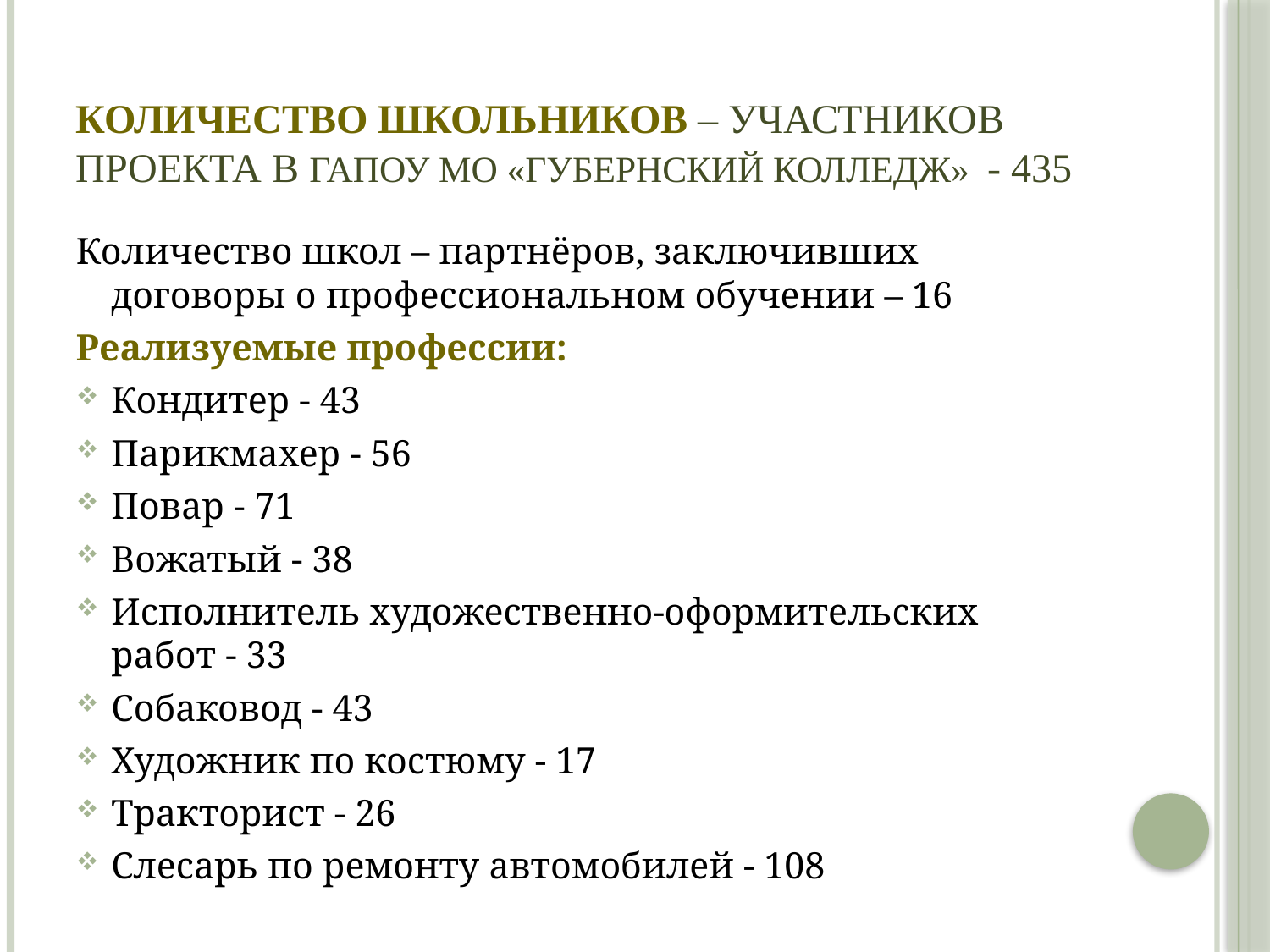

# Количество школьников – участников проекта в ГАПОУ МО «Губернский колледж»  - 435
Количество школ – партнёров, заключивших договоры о профессиональном обучении – 16
Реализуемые профессии:
Кондитер - 43
Парикмахер - 56
Повар - 71
Вожатый - 38
Исполнитель художественно-оформительских работ - 33
Собаковод - 43
Художник по костюму - 17
Тракторист - 26
Слесарь по ремонту автомобилей - 108